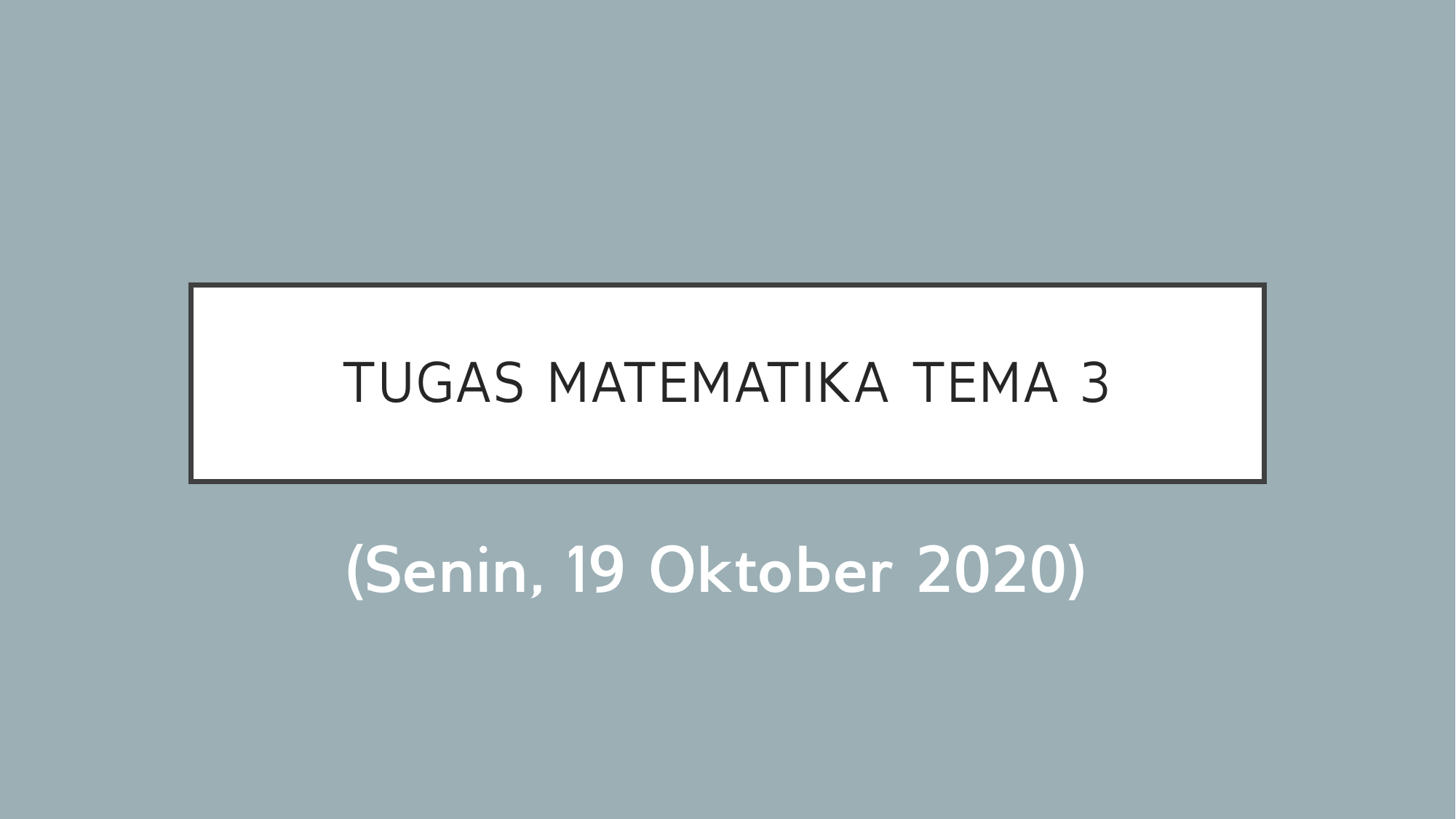

# TUGAS MATEMATIKA TEMA 3
(Senin, 19 Oktober 2020)